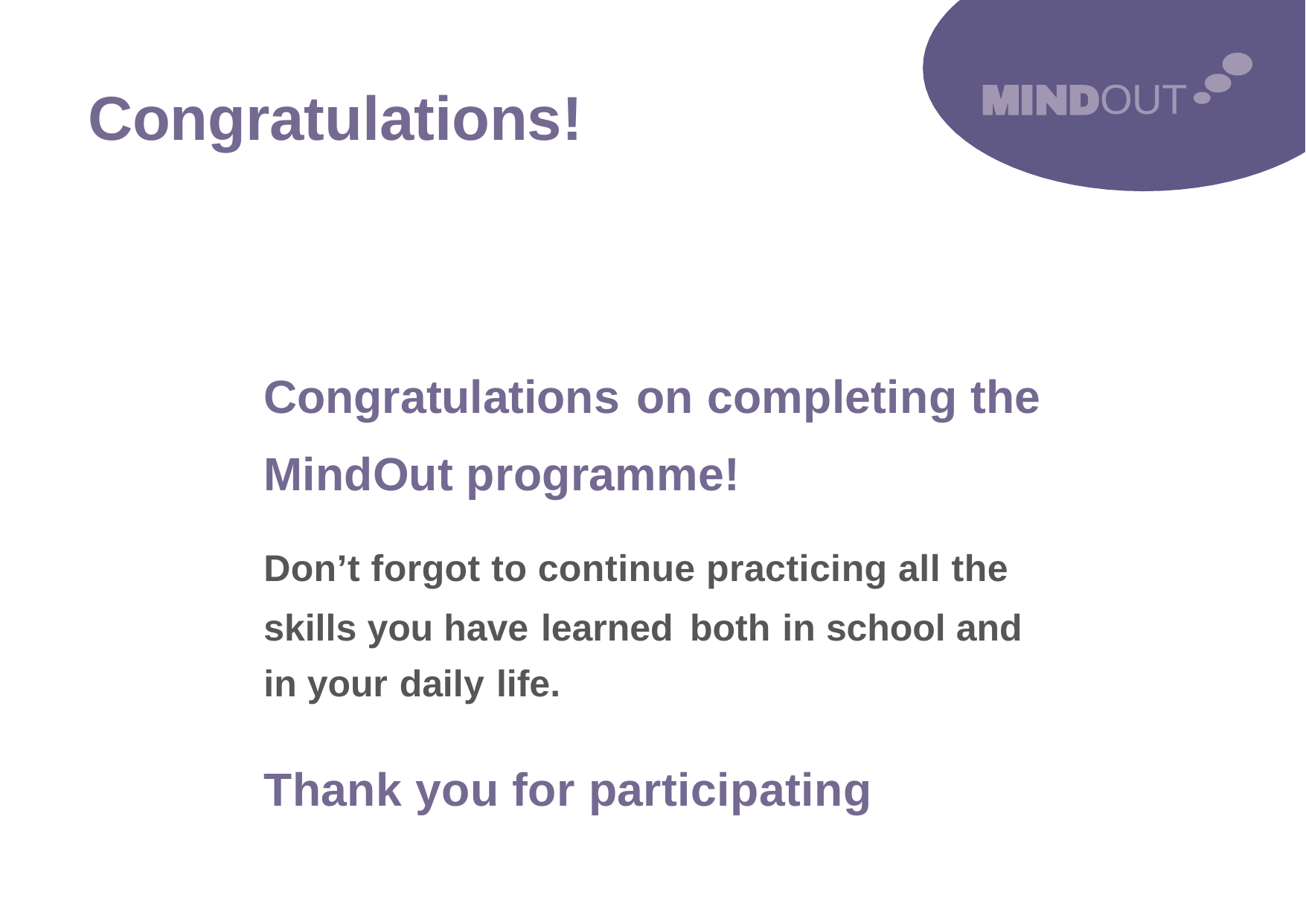

MINDOUT
Congratulations!

Congratulations
on completing the
MindOut programme!
Don’t forgot to continue practicing all the
skills you have learned both in school and in your daily life.
Thank you for participating